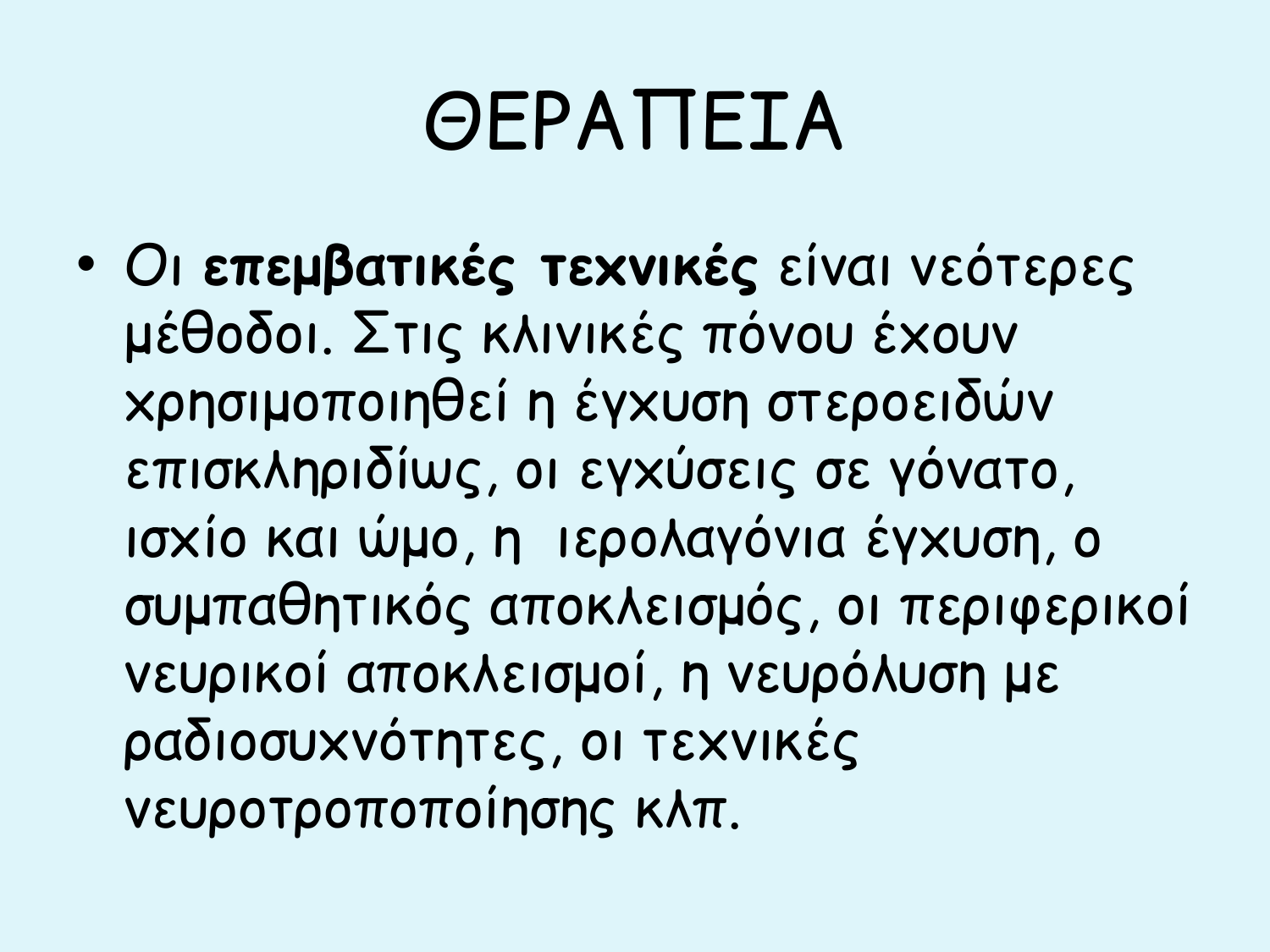

# ΘΕΡΑΠΕΙΑ
Οι επεμβατικές τεχνικές είναι νεότερες μέθοδοι. Στις κλινικές πόνου έχουν χρησιμοποιηθεί η έγχυση στεροειδών επισκληριδίως, οι εγχύσεις σε γόνατο, ισχίο και ώμο, η  ιερολαγόνια έγχυση, ο συμπαθητικός αποκλεισμός, οι περιφερικοί νευρικοί αποκλεισμοί, η νευρόλυση με ραδιοσυχνότητες, οι τεχνικές νευροτροποποίησης κλπ.